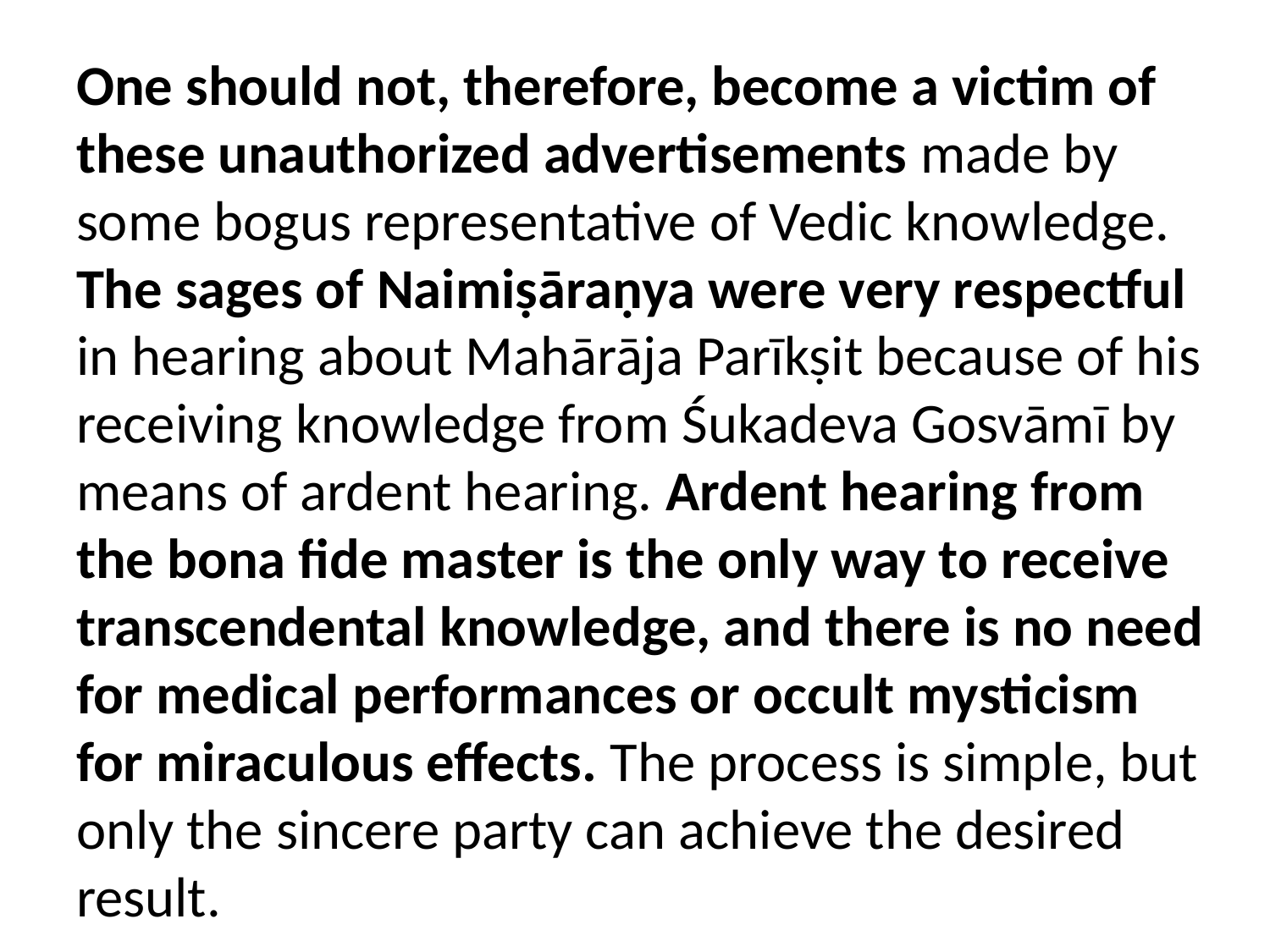

One should not, therefore, become a victim of these unauthorized advertisements made by some bogus representative of Vedic knowledge. The sages of Naimiṣāraṇya were very respectful in hearing about Mahārāja Parīkṣit because of his receiving knowledge from Śukadeva Gosvāmī by means of ardent hearing. Ardent hearing from the bona fide master is the only way to receive transcendental knowledge, and there is no need for medical performances or occult mysticism for miraculous effects. The process is simple, but only the sincere party can achieve the desired result.